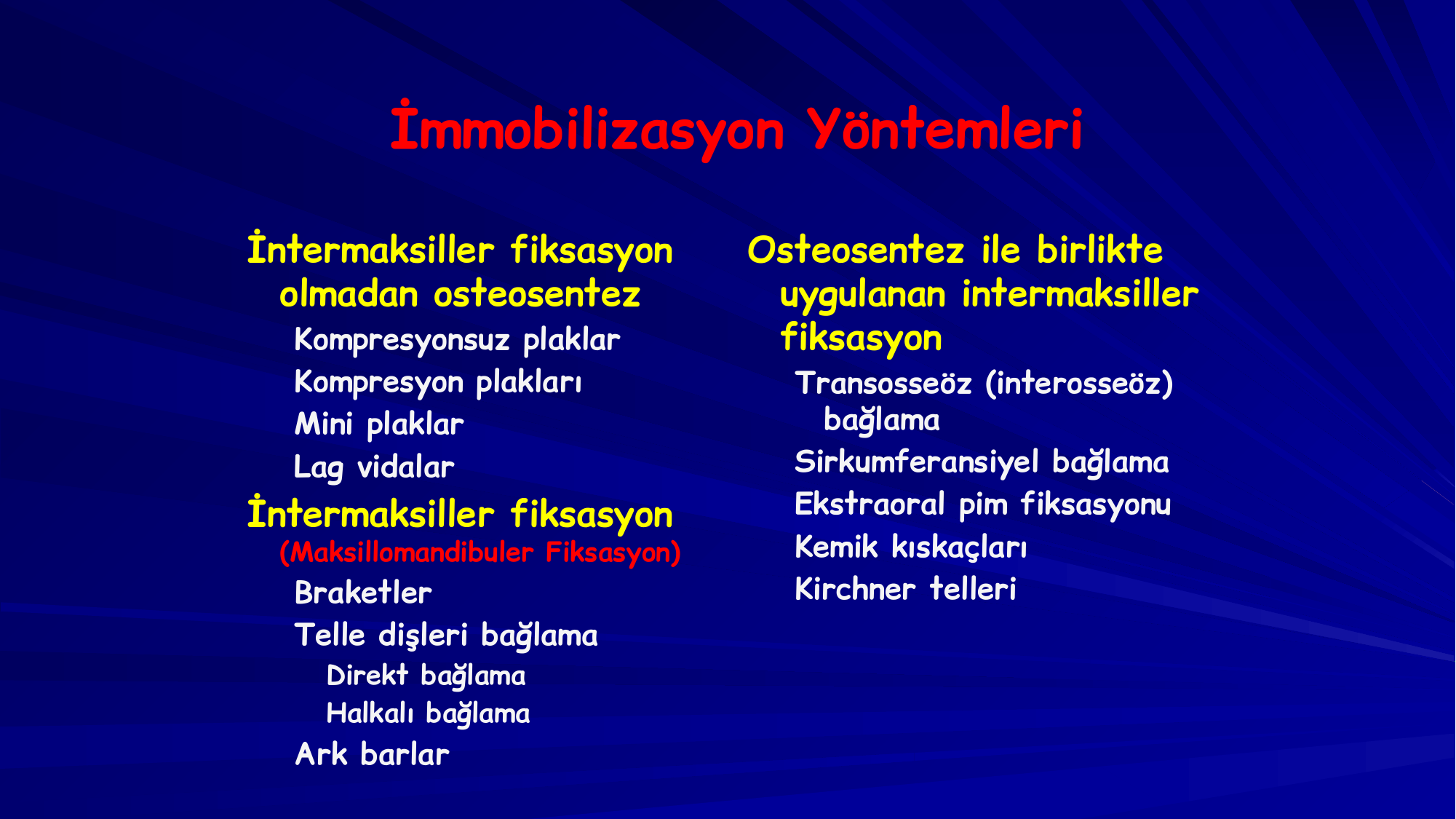

# İmmobilizasyon Yöntemleri
İntermaksiller fiksasyon olmadan osteosentez
Kompresyonsuz plaklar
Kompresyon plakları
Mini plaklar
Lag vidalar
İntermaksiller fiksasyon (Maksillomandibuler Fiksasyon)
Braketler
Telle dişleri bağlama
Direkt bağlama
Halkalı bağlama
Ark barlar

Osteosentez ile birlikte uygulanan intermaksiller fiksasyon
Transosseöz (interosseöz) bağlama
Sirkumferansiyel bağlama
Ekstraoral pim fiksasyonu
Kemik kıskaçları
Kirchner telleri